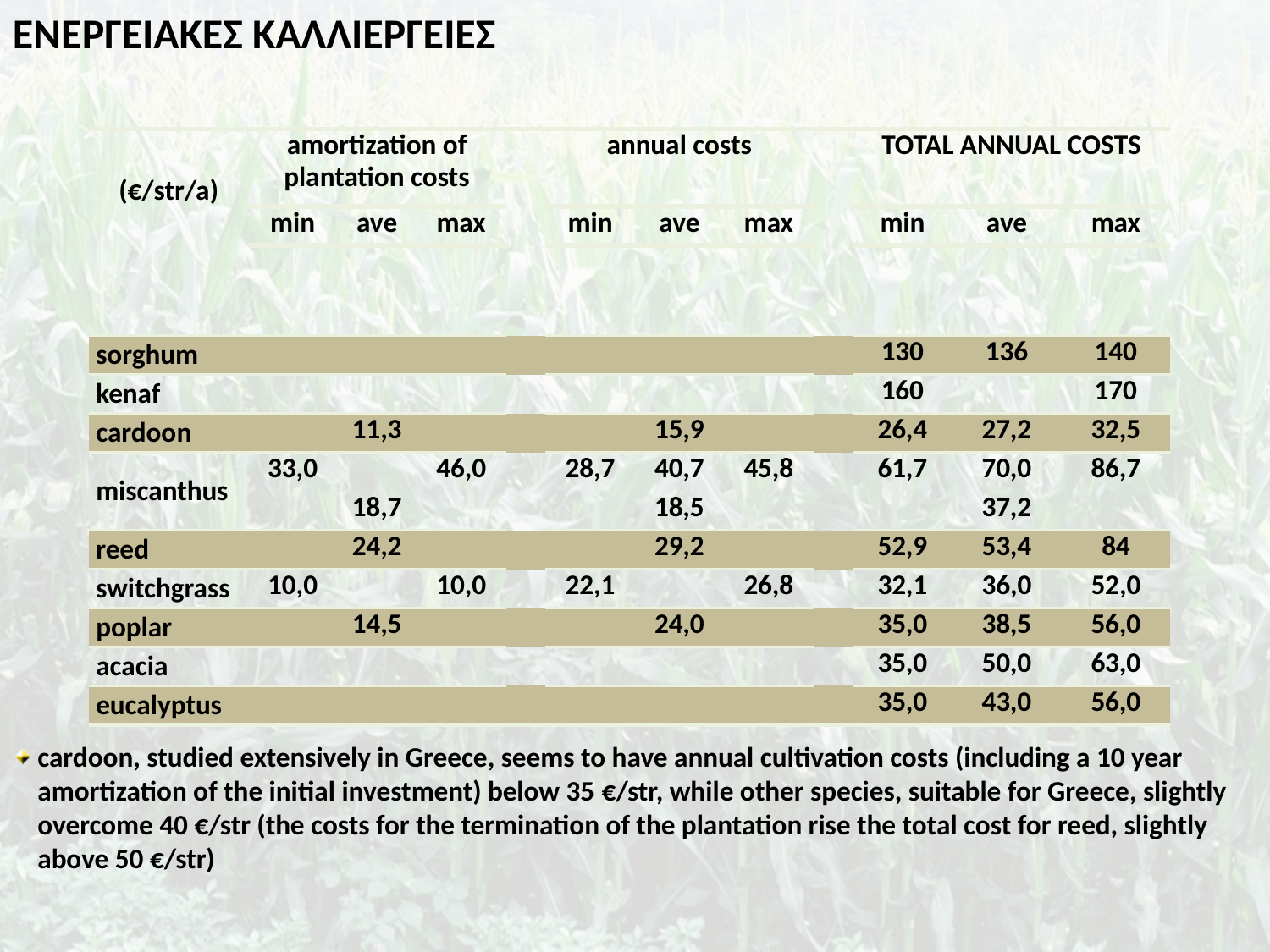

ΕΝΕΡΓΕΙΑΚΕΣ ΚΑΛΛΙΕΡΓΕΙΕΣ
| (€/str/a) | amortization of plantation costs |  |  |  | annual costs |  |  |  | TOTAL ANNUAL COSTS |  |  |
| --- | --- | --- | --- | --- | --- | --- | --- | --- | --- | --- | --- |
|  | min | ave | max |  | min | ave | max |  | min | ave | max |
|  |  |  |  |  |  |  |  |  |  |  |  |
| sorghum |  |  |  |  |  |  |  |  | 130 | 136 | 140 |
| kenaf |  |  |  |  |  |  |  |  | 160 |  | 170 |
| cardoon |  | 11,3 |  |  |  | 15,9 |  |  | 26,4 | 27,2 | 32,5 |
| miscanthus | 33,0 |  | 46,0 |  | 28,7 | 40,7 | 45,8 |  | 61,7 | 70,0 | 86,7 |
|  |  | 18,7 |  |  |  | 18,5 |  |  |  | 37,2 |  |
| reed |  | 24,2 |  |  |  | 29,2 |  |  | 52,9 | 53,4 | 84 |
| switchgrass | 10,0 |  | 10,0 |  | 22,1 |  | 26,8 |  | 32,1 | 36,0 | 52,0 |
| poplar |  | 14,5 |  |  |  | 24,0 |  |  | 35,0 | 38,5 | 56,0 |
| acacia |  |  |  |  |  |  |  |  | 35,0 | 50,0 | 63,0 |
| eucalyptus |  |  |  |  |  |  |  |  | 35,0 | 43,0 | 56,0 |
cardoon, studied extensively in Greece, seems to have annual cultivation costs (including a 10 year amortization of the initial investment) below 35 €/str, while other species, suitable for Greece, slightly overcome 40 €/str (the costs for the termination of the plantation rise the total cost for reed, slightly above 50 €/str)